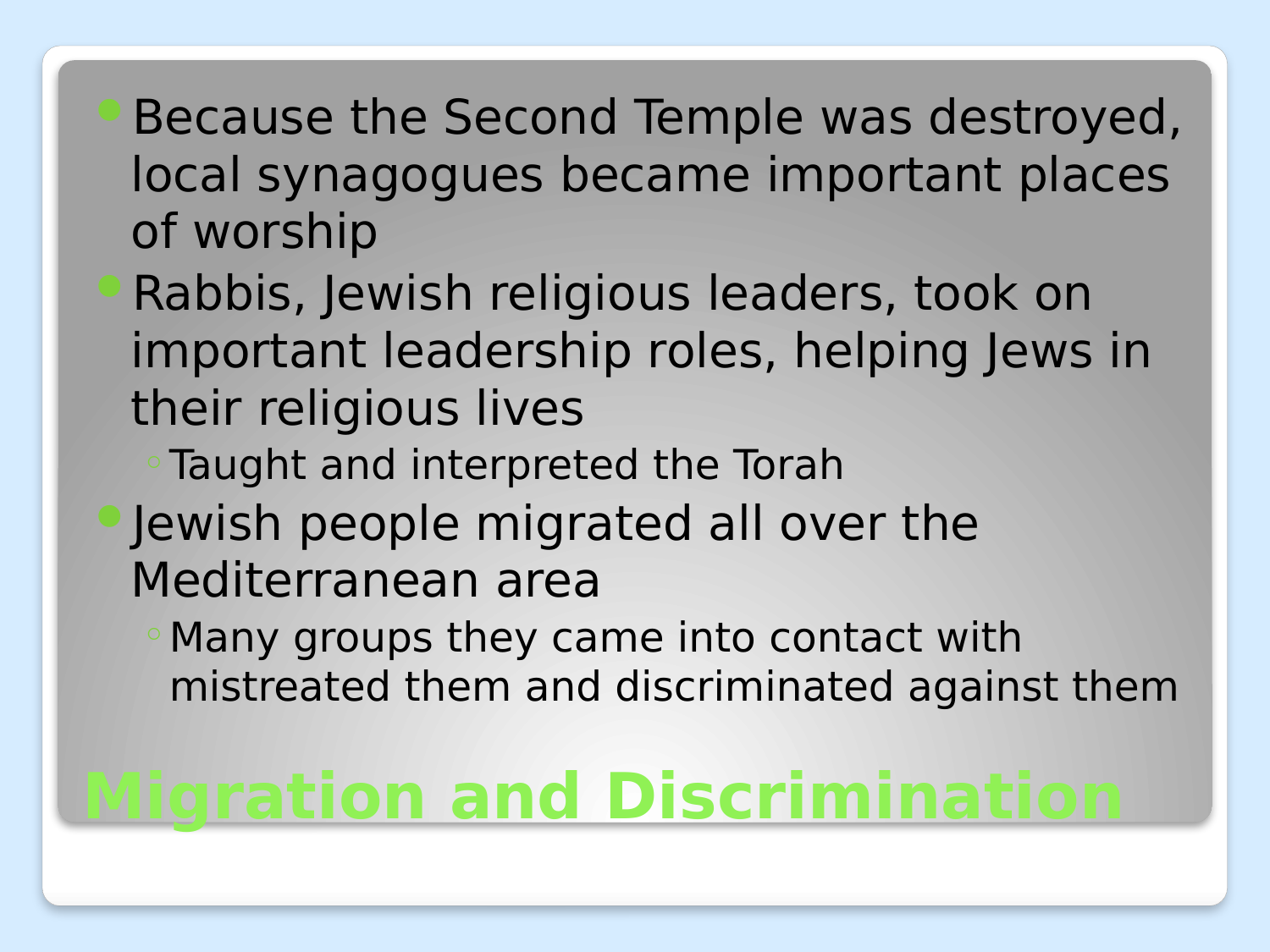

Because the Second Temple was destroyed, local synagogues became important places of worship
Rabbis, Jewish religious leaders, took on important leadership roles, helping Jews in their religious lives
Taught and interpreted the Torah
Jewish people migrated all over the Mediterranean area
Many groups they came into contact with mistreated them and discriminated against them
# Migration and Discrimination